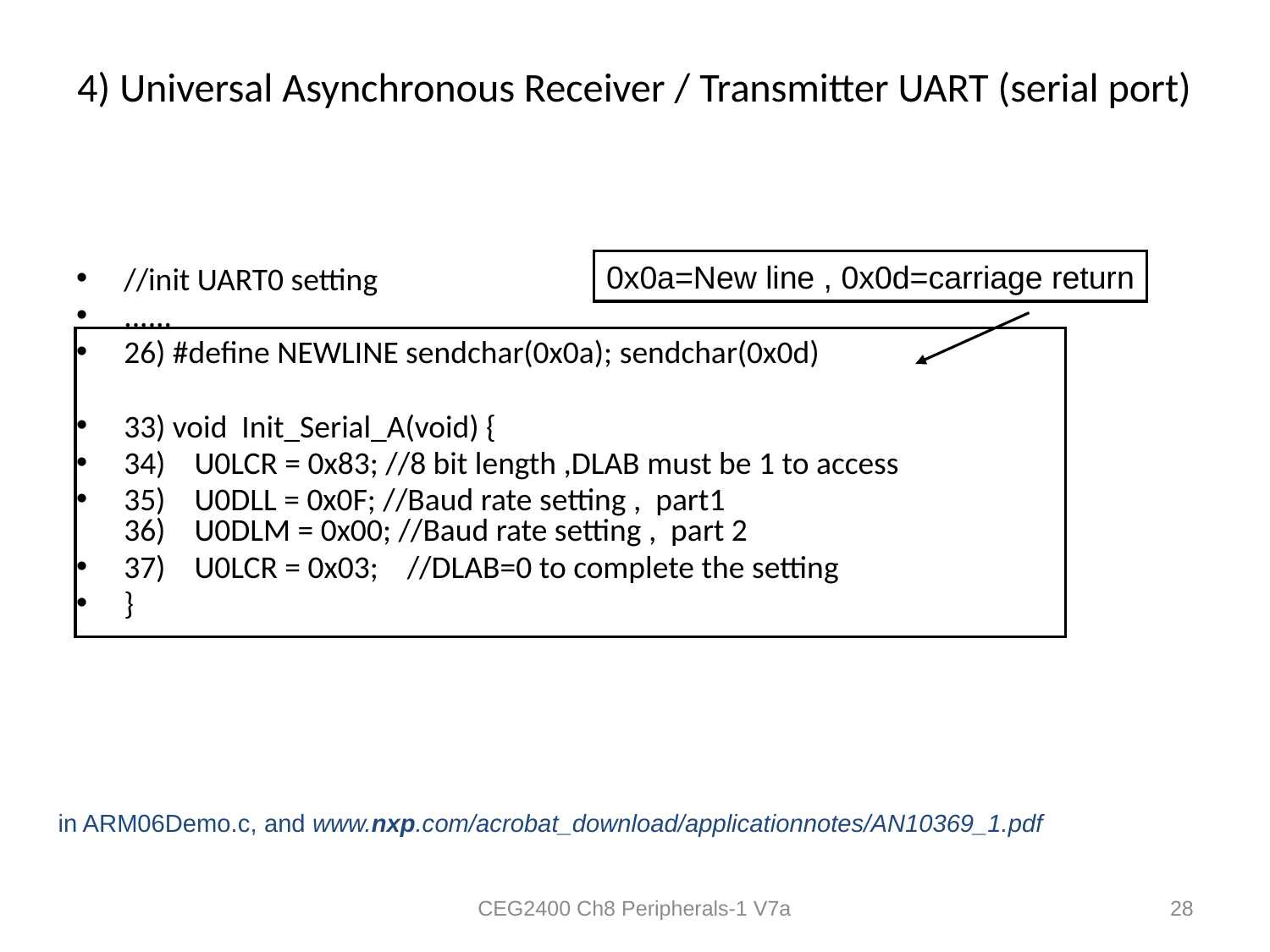

# 4) Universal Asynchronous Receiver / Transmitter UART (serial port)

//init UART0 setting
......
26) #define NEWLINE sendchar(0x0a); sendchar(0x0d)

33) void  Init_Serial_A(void) {
34)    U0LCR = 0x83; //8 bit length ,DLAB must be 1 to access
35)    U0DLL = 0x0F; //Baud rate setting ,  part1
36)    U0DLM = 0x00; //Baud rate setting ,  part 2
37)    U0LCR = 0x03;    //DLAB=0 to complete the setting
}

0x0a=New line , 0x0d=carriage return

in ARM06Demo.c, and www.nxp.com/acrobat_download/applicationnotes/AN10369_1.pdf
CEG2400 Ch8 Peripherals-1 V7a
28